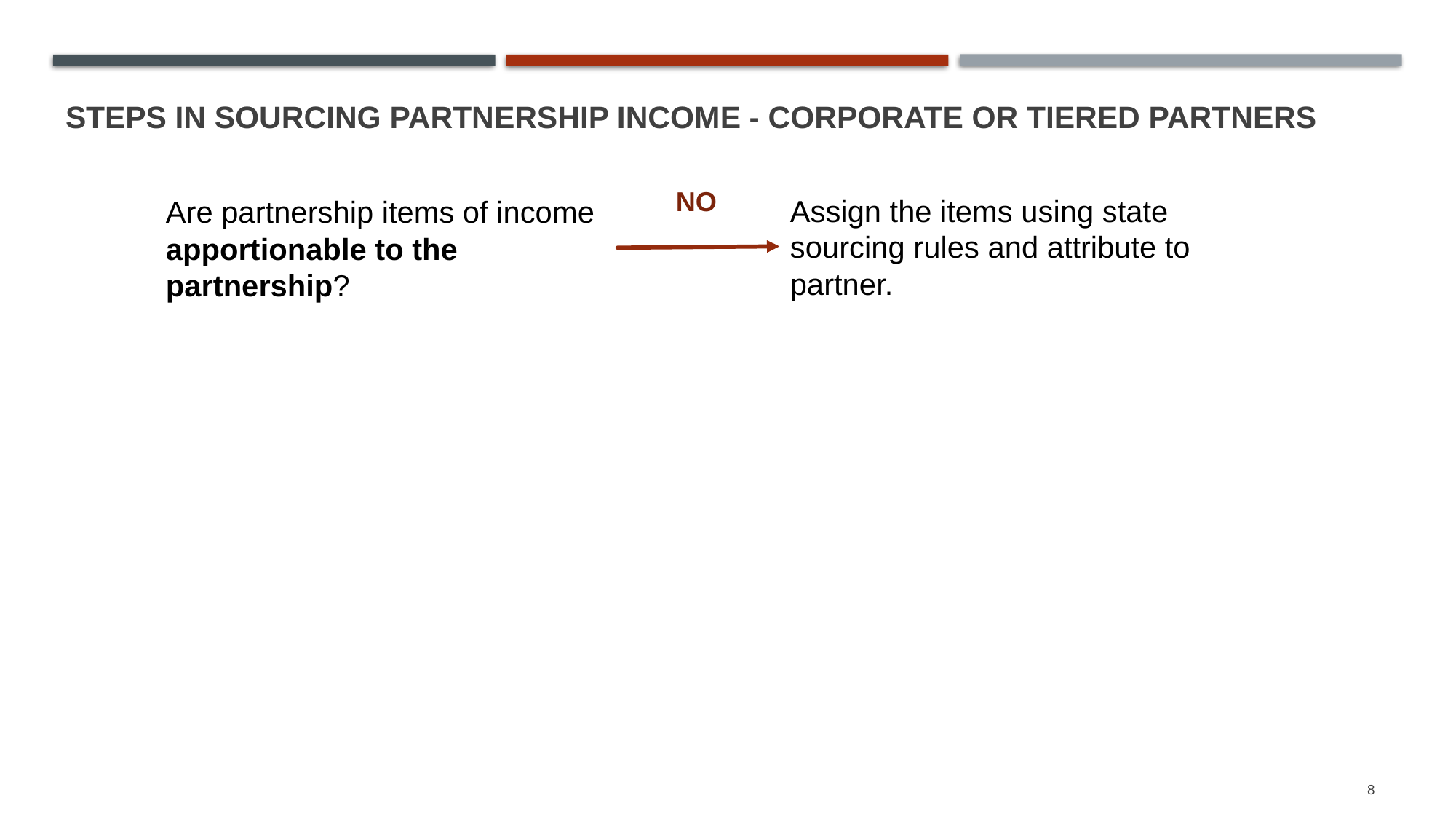

# Steps in Sourcing Partnership Income - Corporate or Tiered Partners
NO
Assign the items using state sourcing rules and attribute to partner.
Are partnership items of income apportionable to the partnership?
8